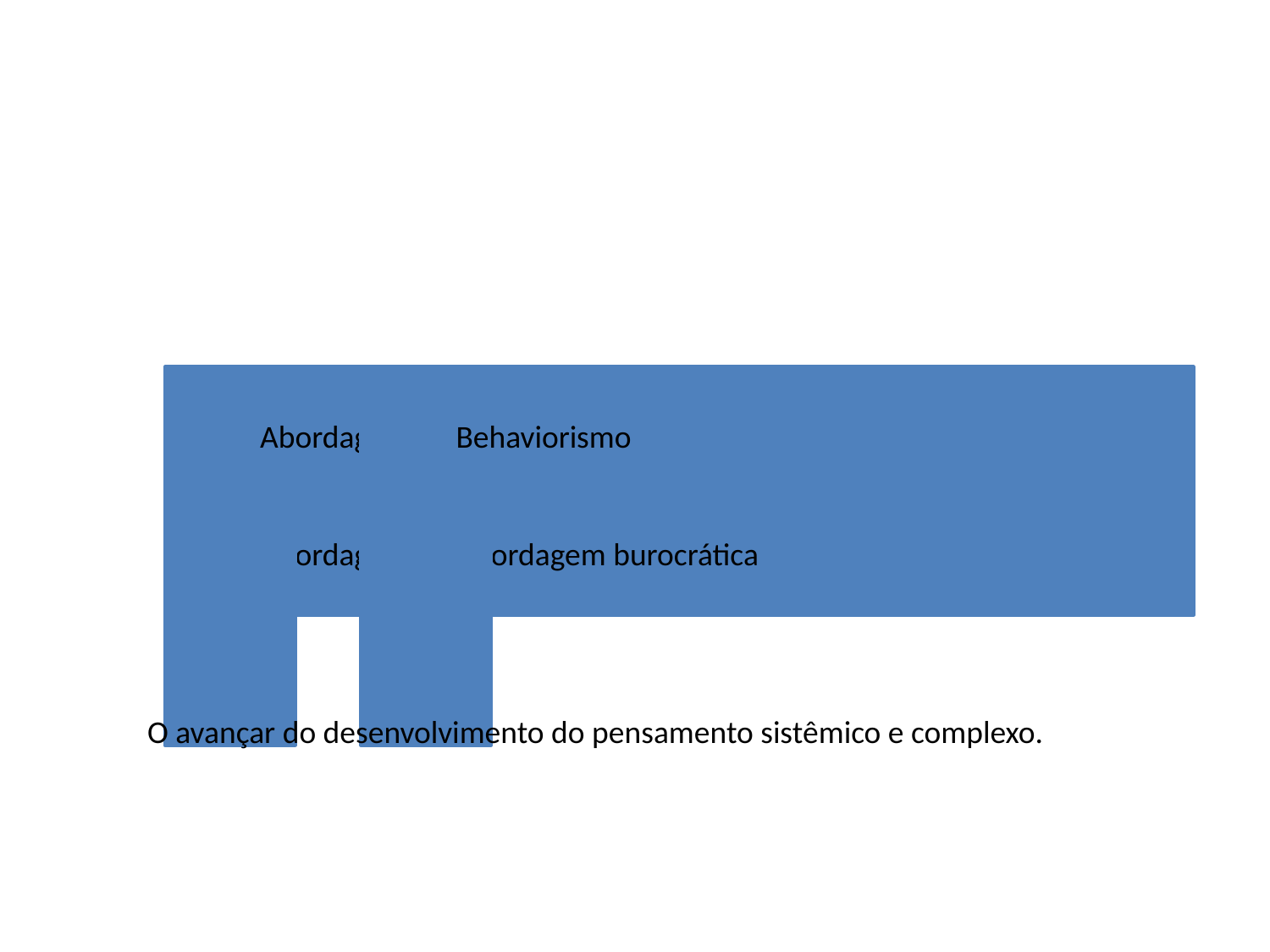

Abordagem Clássica
Abordagem burocrática
Abordagem humanista
Behaviorismo
O avançar do desenvolvimento do pensamento sistêmico e complexo.